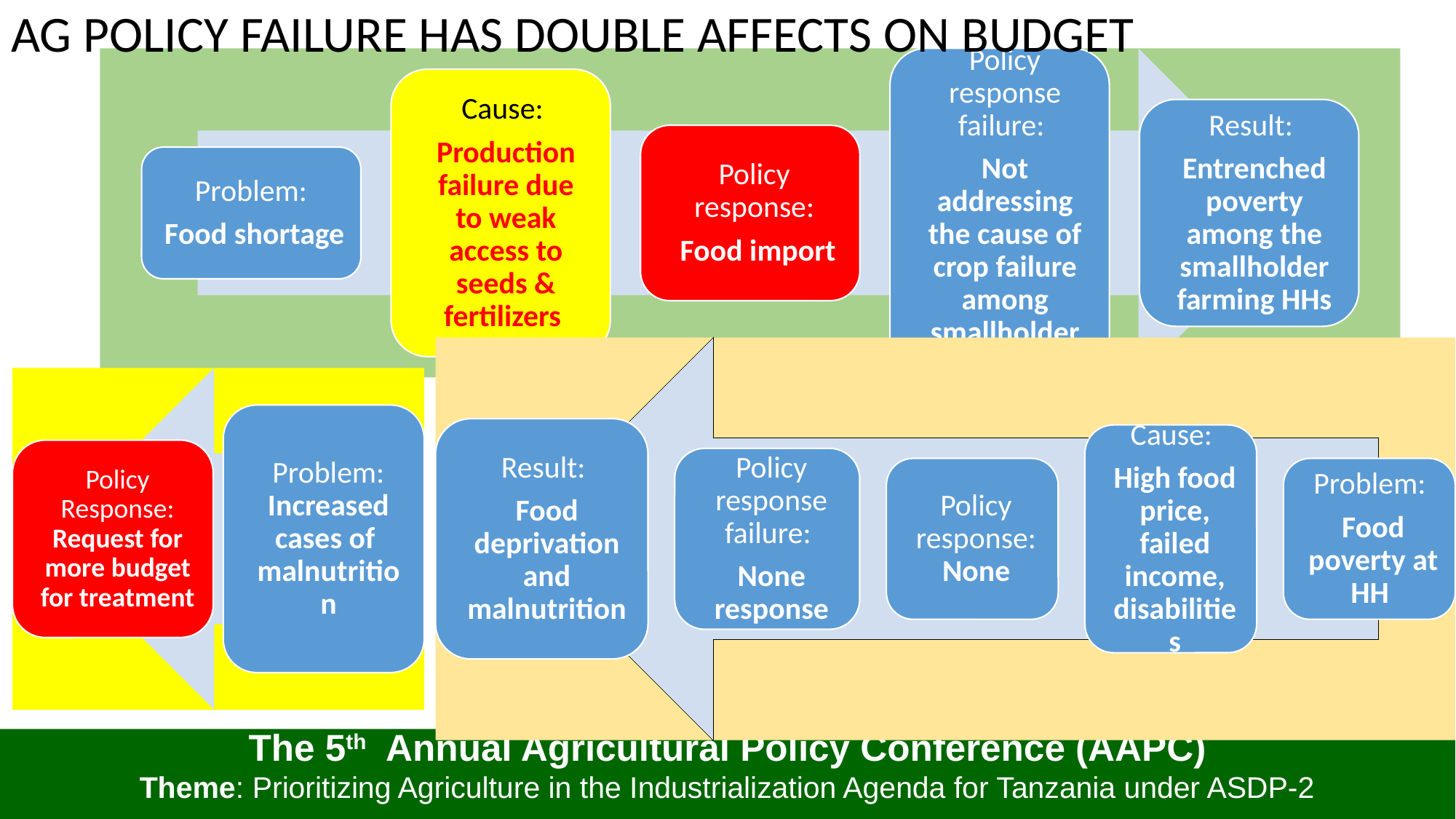

# AG POLICY FAILURE HAS DOUBLE AFFECTS ON BUDGET
Problem:
Food shortage
Cause:
Production failure due to weak access to seeds & fertilizers
Policy response:
 Food import
Policy response failure:
Not addressing the cause of crop failure among smallholder producers
Result:
Entrenched poverty among the smallholder farming HHs
Problem:
Food poverty at HH
Cause:
High food price, failed income, disabilities
Policy response: None
Policy response failure:
None response
Result:
Food deprivation and malnutrition
Problem: Increased cases of  malnutrition
Policy Response: Request for more budget for treatment